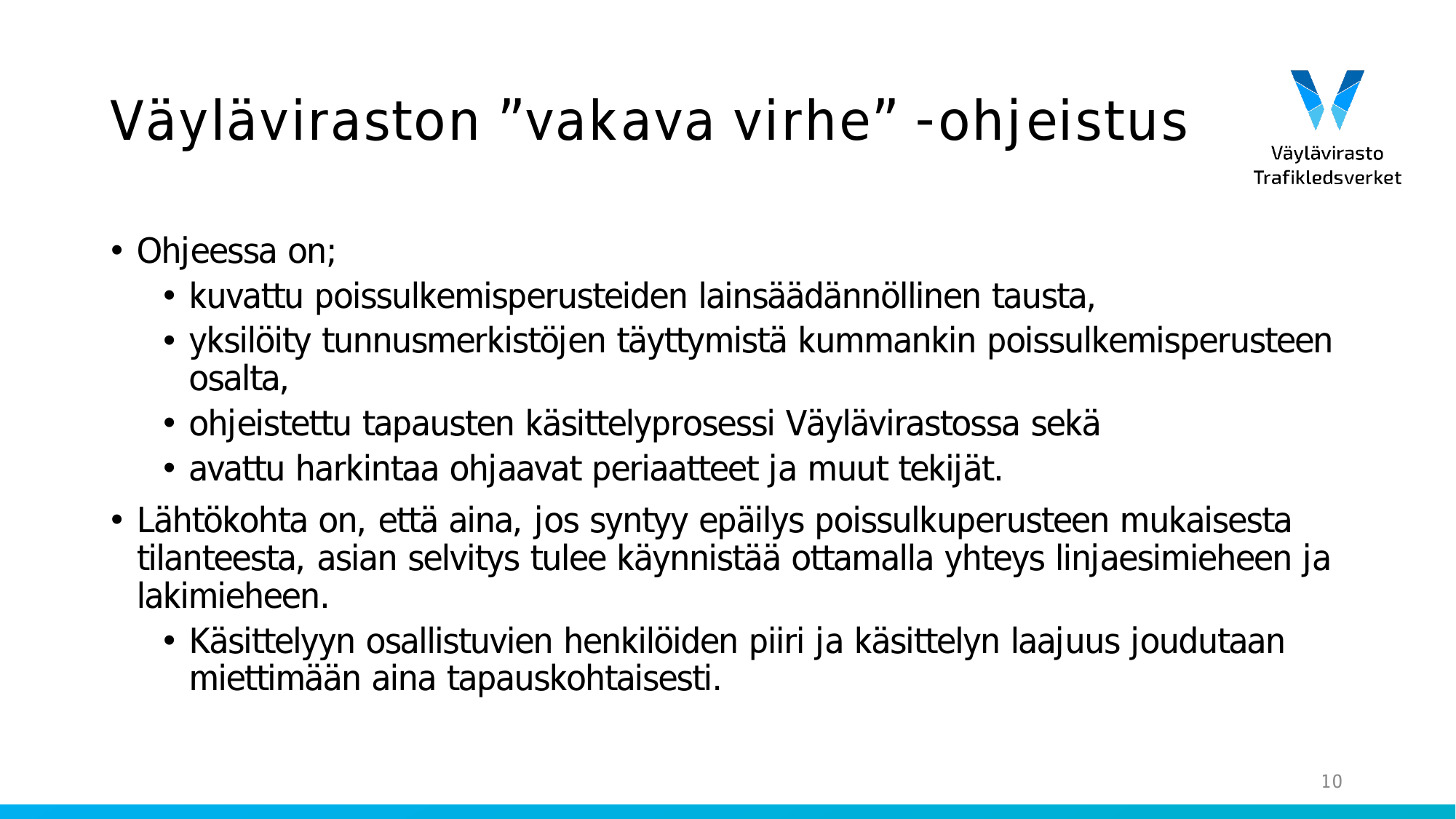

# Väyläviraston ”vakava virhe” -ohjeistus
Ohjeessa on;
kuvattu poissulkemisperusteiden lainsäädännöllinen tausta,
yksilöity tunnusmerkistöjen täyttymistä kummankin poissulkemisperusteen osalta,
ohjeistettu tapausten käsittelyprosessi Väylävirastossa sekä
avattu harkintaa ohjaavat periaatteet ja muut tekijät.
Lähtökohta on, että aina, jos syntyy epäilys poissulkuperusteen mukaisesta tilanteesta, asian selvitys tulee käynnistää ottamalla yhteys linjaesimieheen ja lakimieheen.
Käsittelyyn osallistuvien henkilöiden piiri ja käsittelyn laajuus joudutaan miettimään aina tapauskohtaisesti.

10